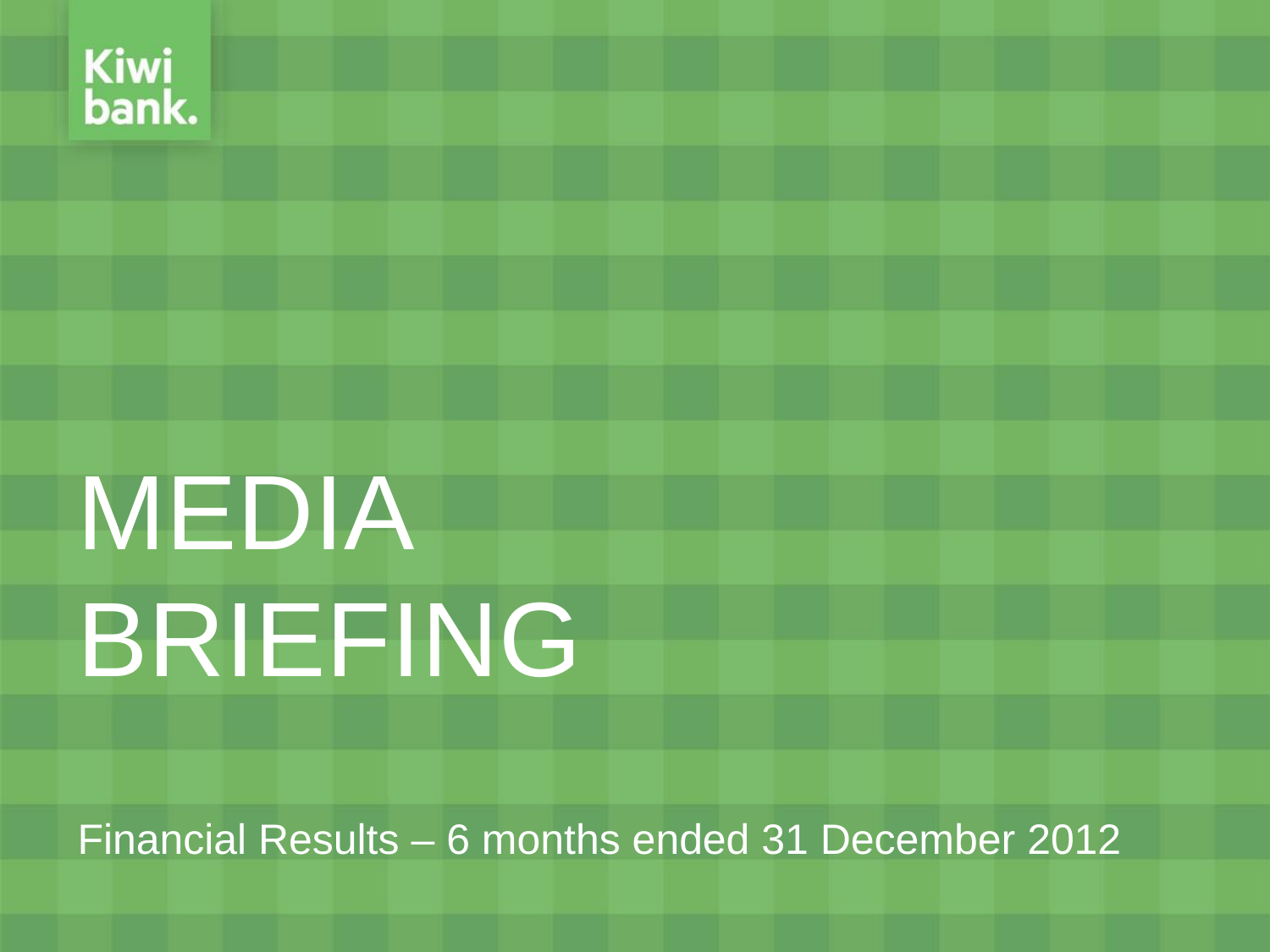

# MEDIA BRIEFING
Financial Results – 6 months ended 31 December 2012